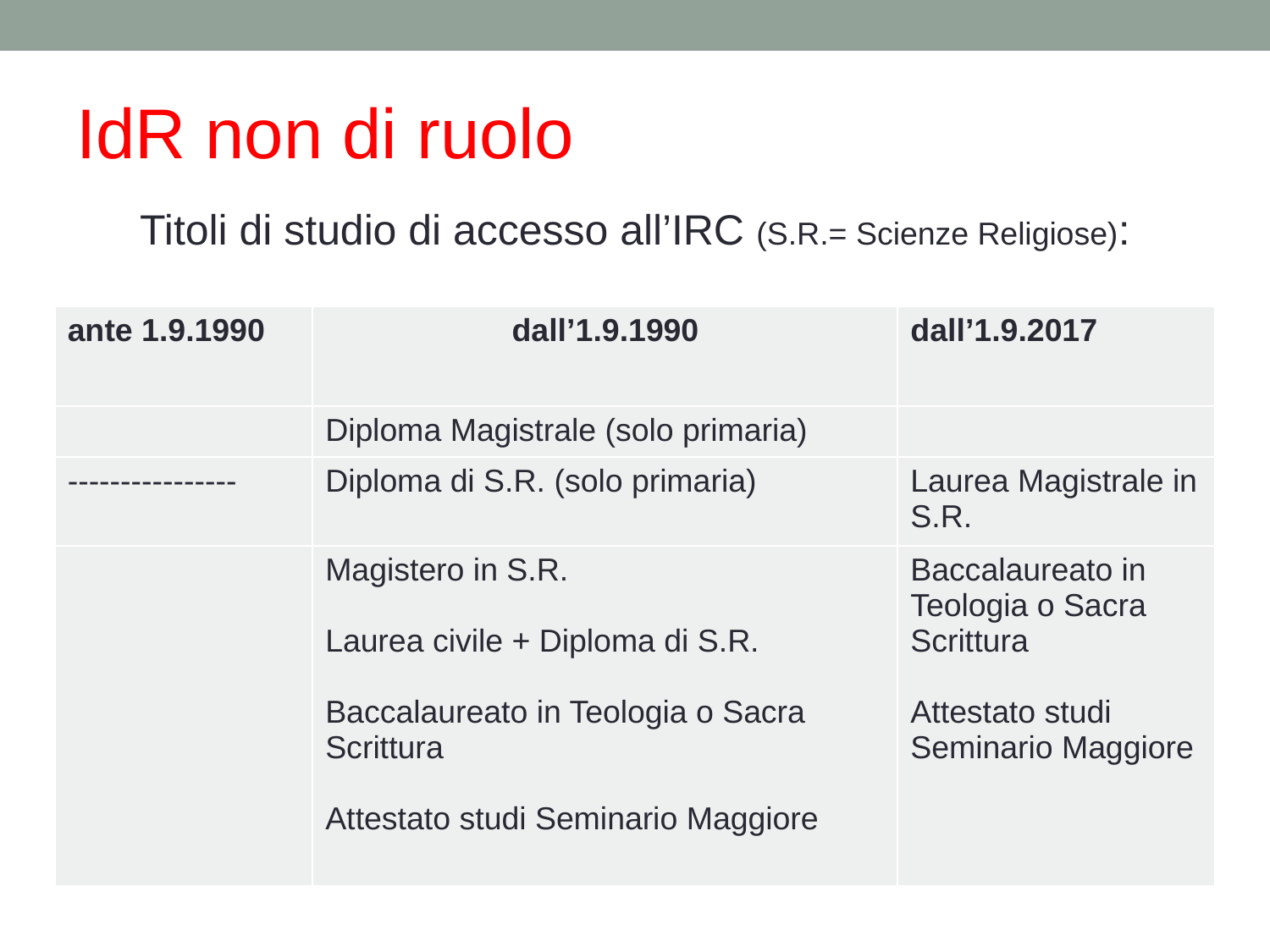

# IdR non di ruolo
Titoli di studio di accesso all’IRC (S.R.= Scienze Religiose):
| ante 1.9.1990 | dall’1.9.1990 | dall’1.9.2017 |
| --- | --- | --- |
|  | Diploma Magistrale (solo primaria) |  |
| ---------------- | Diploma di S.R. (solo primaria) | Laurea Magistrale in S.R. |
|  | Magistero in S.R. Laurea civile + Diploma di S.R. Baccalaureato in Teologia o Sacra Scrittura Attestato studi Seminario Maggiore | Baccalaureato in Teologia o Sacra Scrittura Attestato studi Seminario Maggiore |